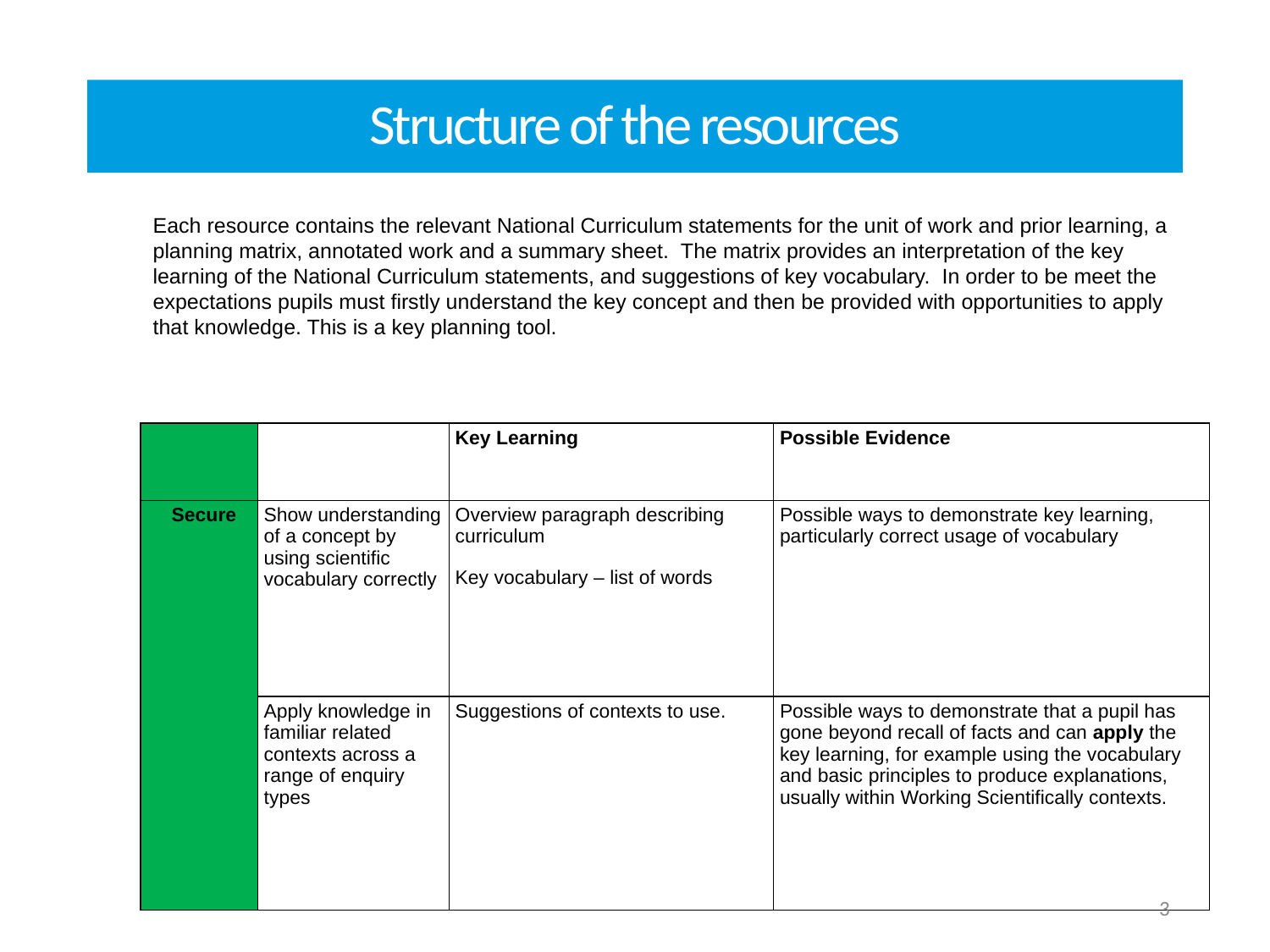

#
Structure of the resources
Each resource contains the relevant National Curriculum statements for the unit of work and prior learning, a planning matrix, annotated work and a summary sheet.  The matrix provides an interpretation of the key learning of the National Curriculum statements, and suggestions of key vocabulary.  In order to be meet the expectations pupils must firstly understand the key concept and then be provided with opportunities to apply that knowledge. This is a key planning tool.

|  |  | Key Learning | Possible Evidence |
| --- | --- | --- | --- |
| Secure | Show understanding of a concept by using scientific vocabulary correctly | Overview paragraph describing curriculum Key vocabulary – list of words | Possible ways to demonstrate key learning, particularly correct usage of vocabulary |
|  | Apply knowledge in familiar related contexts across a range of enquiry types | Suggestions of contexts to use. | Possible ways to demonstrate that a pupil has gone beyond recall of facts and can apply the key learning, for example using the vocabulary and basic principles to produce explanations, usually within Working Scientifically contexts. |
3